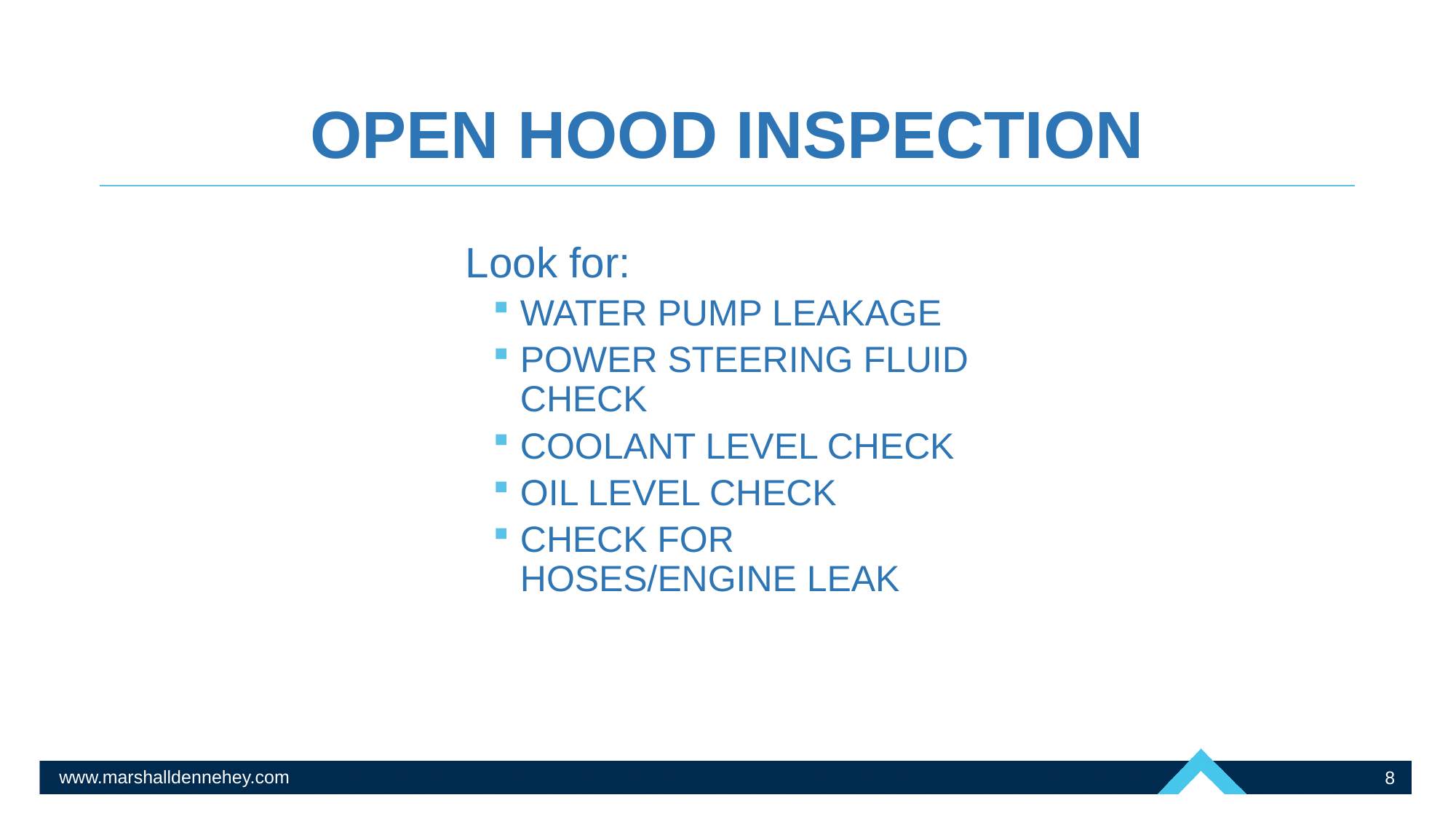

# OPEN HOOD INSPECTION
Look for:
WATER PUMP LEAKAGE
POWER STEERING FLUID CHECK
COOLANT LEVEL CHECK
OIL LEVEL CHECK
CHECK FOR HOSES/ENGINE LEAK